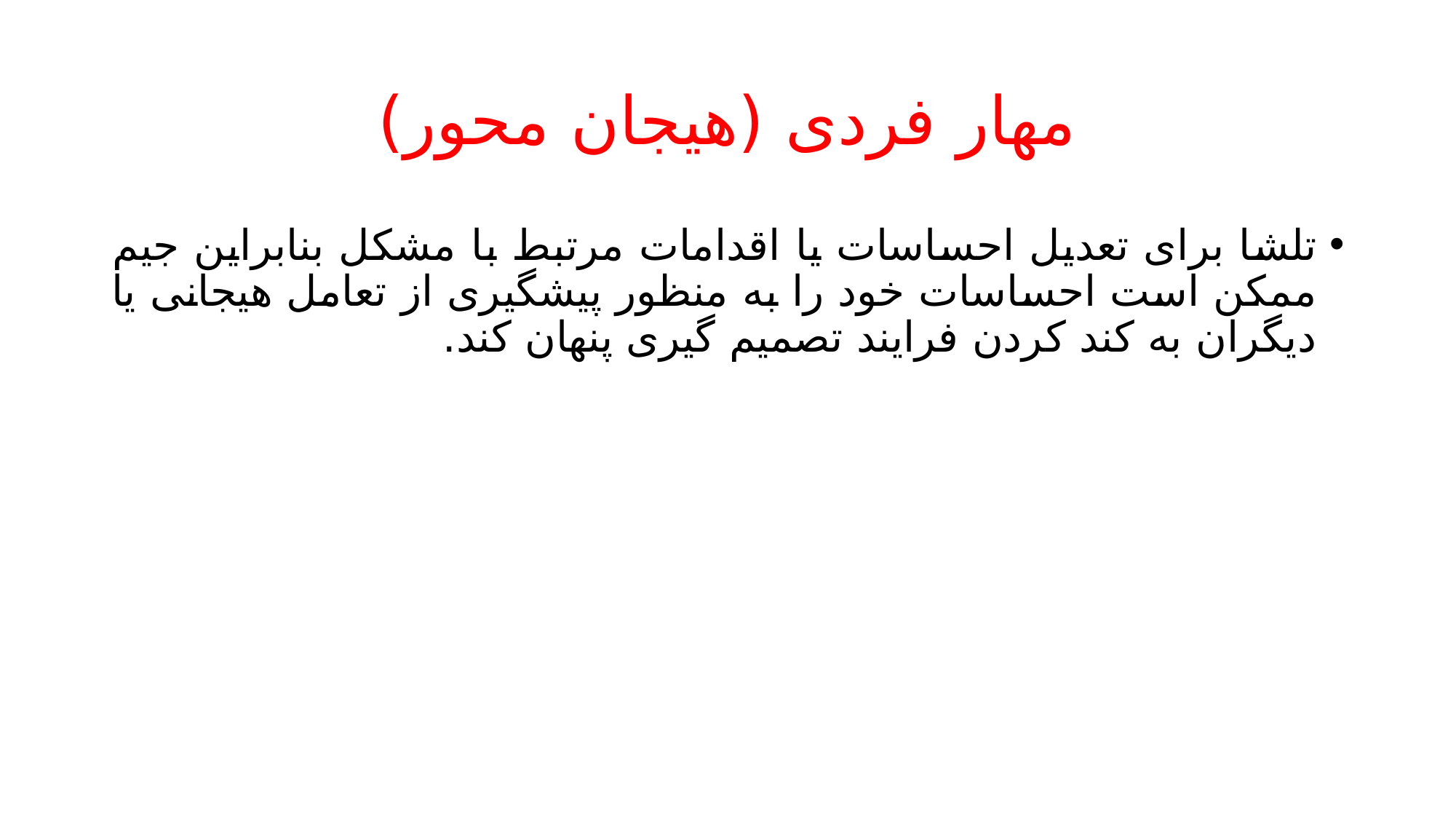

# مهار فردی (هیجان محور)
تلشا برای تعدیل احساسات یا اقدامات مرتبط با مشکل بنابراین جیم ممکن است احساسات خود را به منظور پیشگیری از تعامل هیجانی یا دیگران به کند کردن فرایند تصمیم گیری پنهان کند.